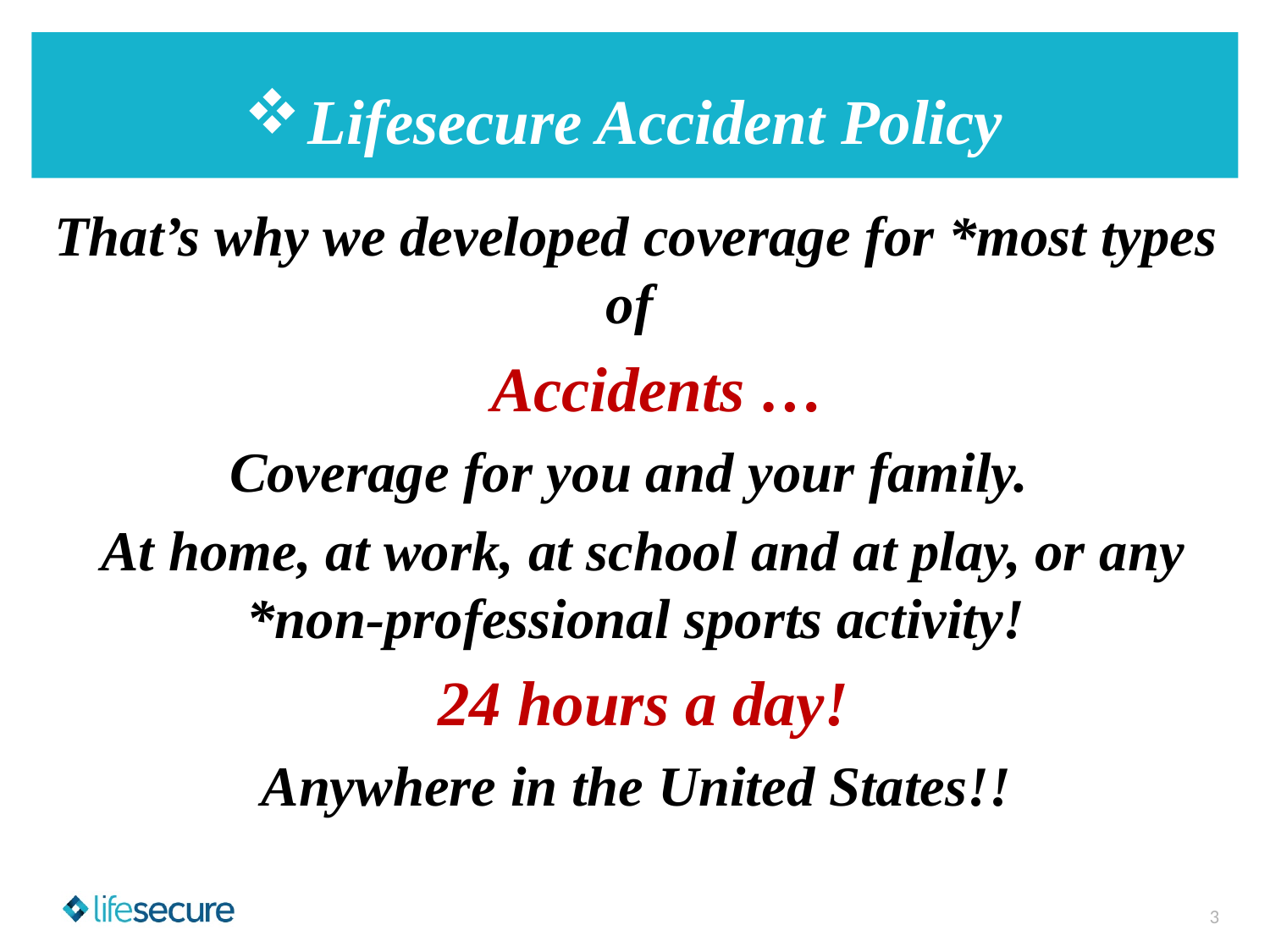

# Lifesecure Accident Policy
That’s why we developed coverage for *most types of
   Accidents …
Coverage for you and your family.
 At home, at work, at school and at play, or any *non-professional sports activity!
 24 hours a day!
Anywhere in the United States!!

3